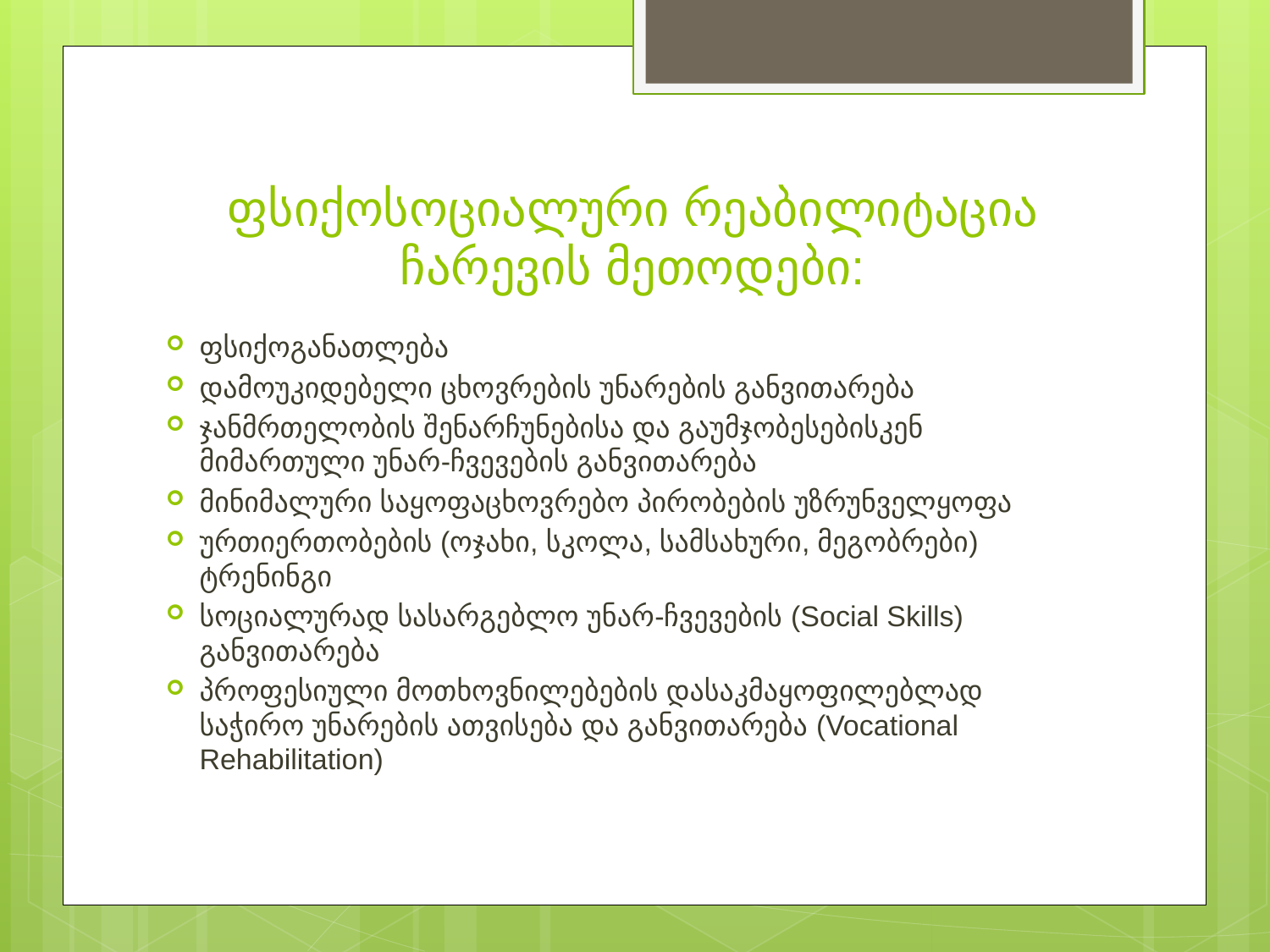

# ფსიქოსოციალური რეაბილიტაცია ჩარევის მეთოდები:
ფსიქოგანათლება
დამოუკიდებელი ცხოვრების უნარების განვითარება
ჯანმრთელობის შენარჩუნებისა და გაუმჯობესებისკენ მიმართული უნარ-ჩვევების განვითარება
მინიმალური საყოფაცხოვრებო პირობების უზრუნველყოფა
ურთიერთობების (ოჯახი, სკოლა, სამსახური, მეგობრები) ტრენინგი
სოციალურად სასარგებლო უნარ-ჩვევების (Social Skills) განვითარება
პროფესიული მოთხოვნილებების დასაკმაყოფილებლად საჭირო უნარების ათვისება და განვითარება (Vocational Rehabilitation)